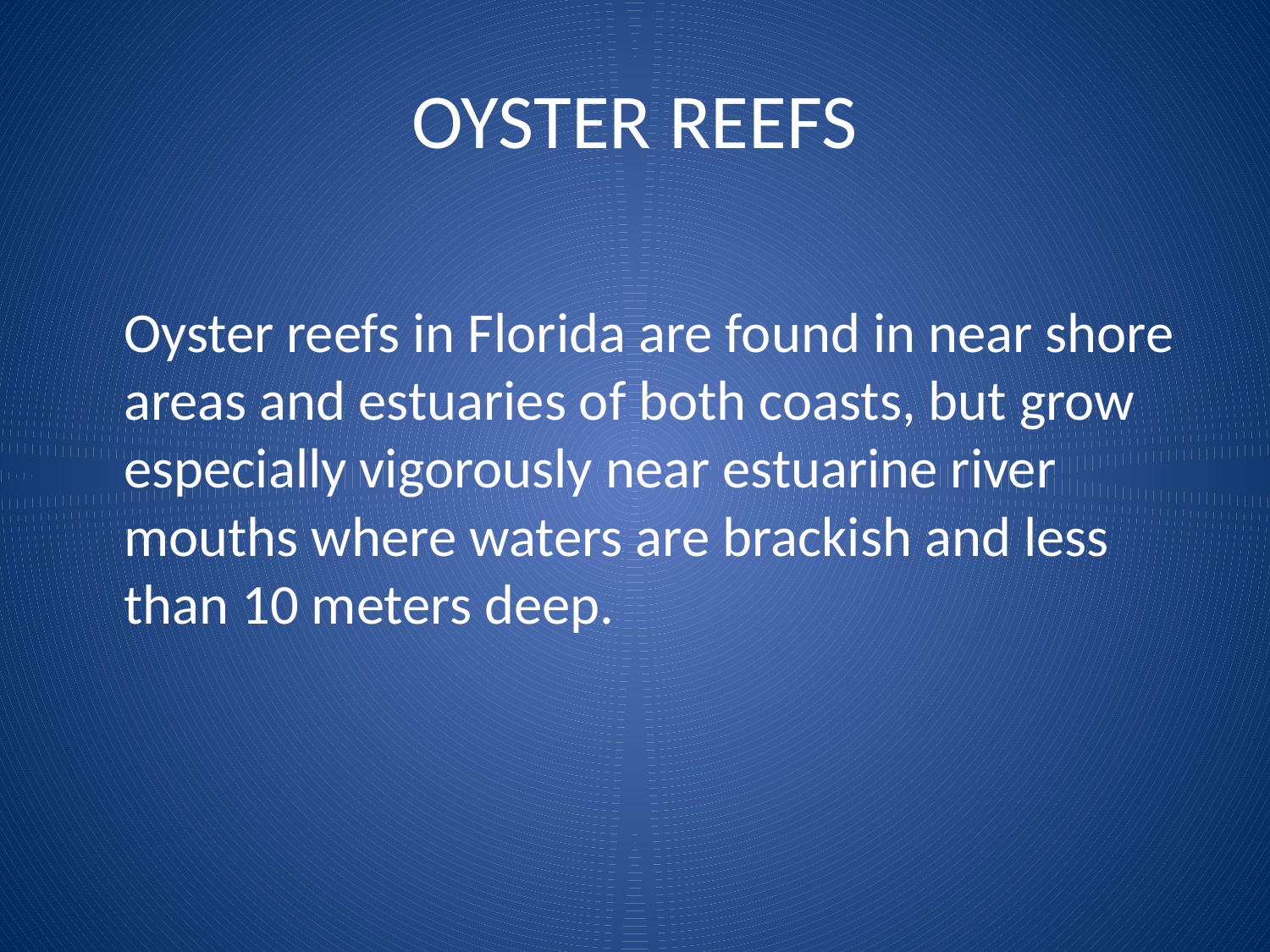

# OYSTER REEFS
Oyster reefs in Florida are found in near shore areas and estuaries of both coasts, but grow especially vigorously near estuarine river mouths where waters are brackish and less than 10 meters deep.